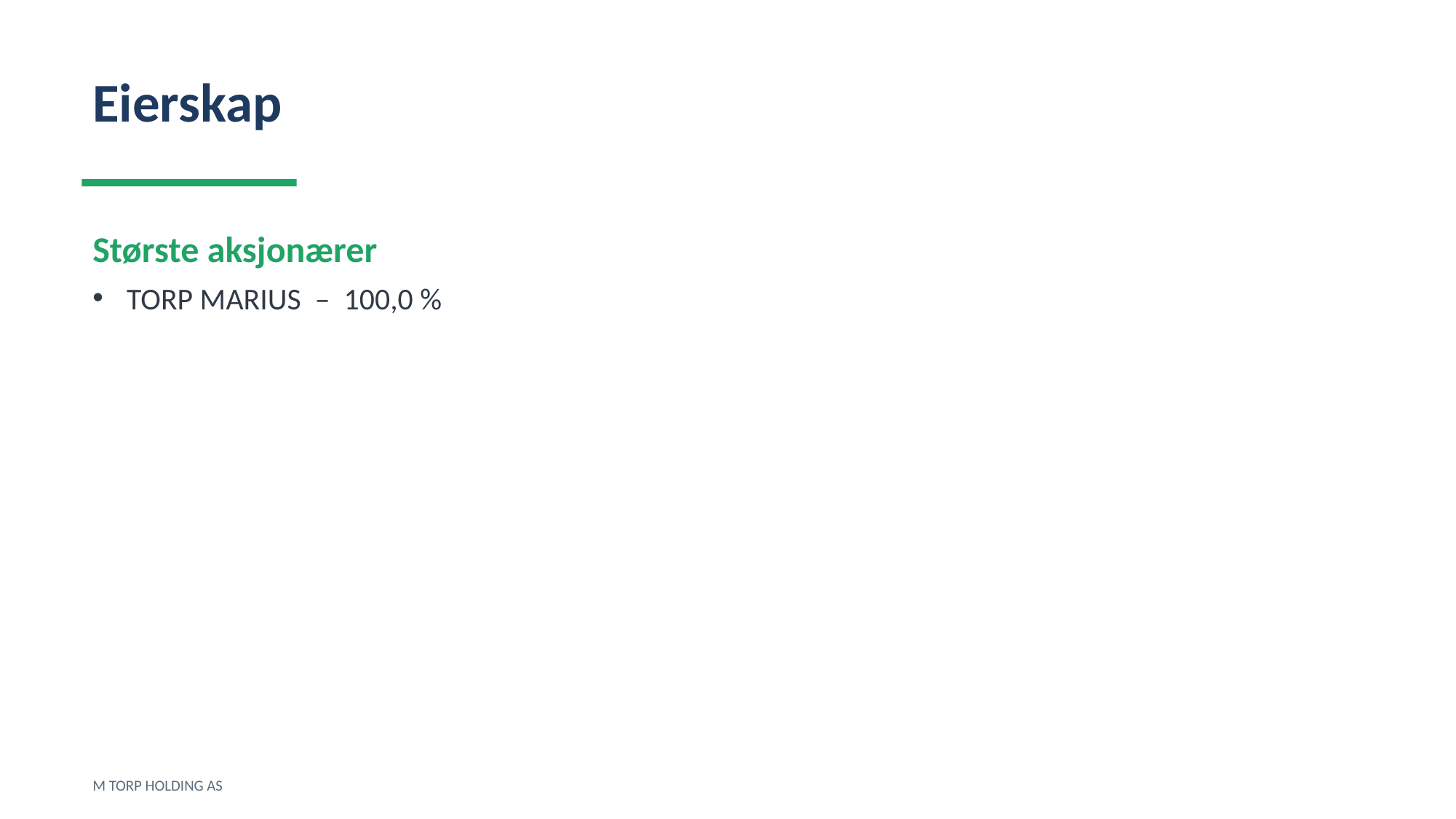

Eierskap

Største aksjonærer
TORP MARIUS  –  100,0 %
M TORP HOLDING AS